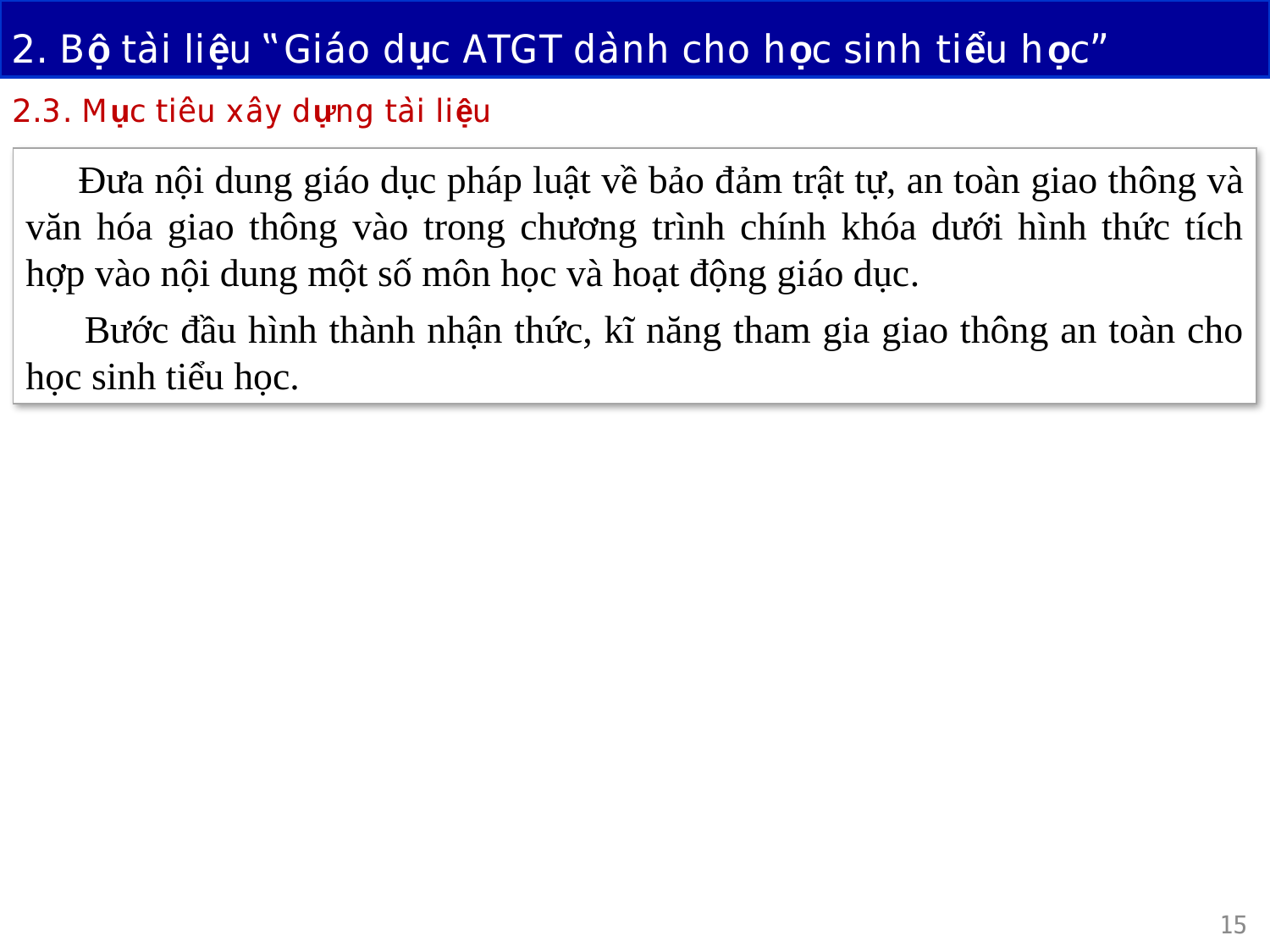

2. Bộ tài liệu “Giáo dục ATGT dành cho học sinh tiểu học”
2.3. Mục tiêu xây dựng tài liệu
     Đưa nội dung giáo dục pháp luật về bảo đảm trật tự, an toàn giao thông và văn hóa giao thông vào trong chương trình chính khóa dưới hình thức tích hợp vào nội dung một số môn học và hoạt động giáo dục.
     Bước đầu hình thành nhận thức, kĩ năng tham gia giao thông an toàn cho học sinh tiểu học.
15